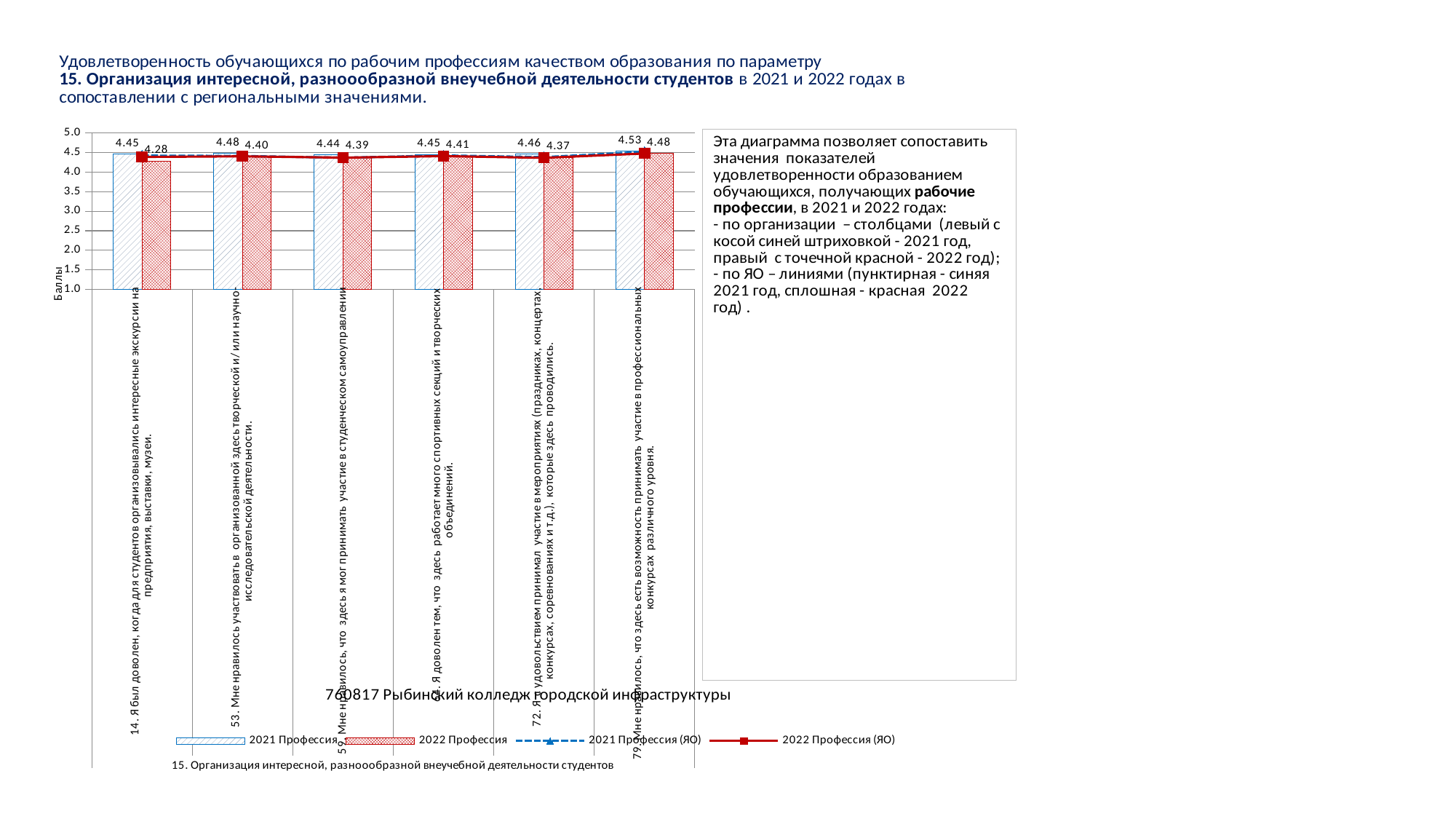

### Chart

| Category | 2021 Профессия | 2022 Профессия | 2021 Профессия (ЯО) | 2022 Профессия (ЯО) |
|---|---|---|---|---|
| 14. Я был доволен, когда для студентов организовывались интересные экскурсии на предприятия, выставки, музеи. | 4.45186136071887 | 4.282287822878229 | 4.4191047761940485 | 4.386031888614418 |
| 53. Мне нравилось участвовать в  организованной здесь творческой и/ или научно- исследовательской деятельности. | 4.4801026957638 | 4.400369003690037 | 4.4088522130532635 | 4.399955086458568 |
| 59. Мне нравилось, что  здесь я мог принимать  участие в студенческом самоуправлении | 4.441591784338896 | 4.391143911439114 | 4.36384096024006 | 4.366719065798338 |
| 64. Я доволен тем, что  здесь  работает много спортивных секций и творческих объединений. | 4.450577663671374 | 4.411439114391144 | 4.422355588897224 | 4.405793846844824 |
| 72. Я  с удовольствием принимал  участие в мероприятиях (праздниках, концертах, конкурсах, соревнованиях и т.д.),  которые здесь  проводились.   | 4.456996148908858 | 4.374538745387454 | 4.379594898724681 | 4.362452279362228 |
| 79. Мне нравилось, что здесь есть возможность принимать  участие в профессиональных конкурсах  различного уровня. | 4.526315789473684 | 4.476014760147602 | 4.515628907226807 | 4.4733887267011 |